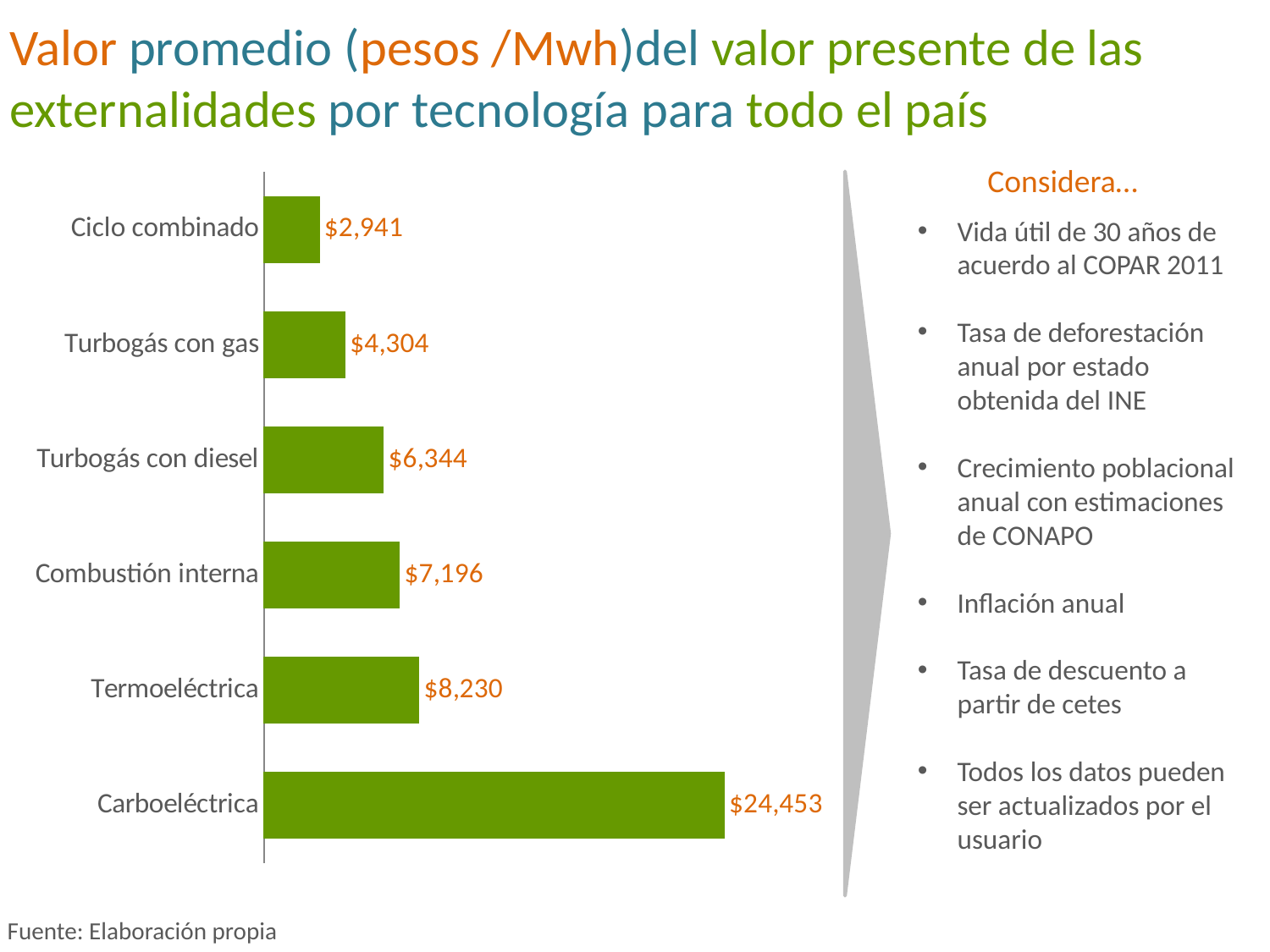

Valor promedio (pesos /Mwh)del valor presente de las externalidades por tecnología para todo el país
Considera…

### Chart

| Category |  |
|---|---|
| Carboeléctrica | 24453.214378910467 |
| Termoeléctrica | 8229.95947116482 |
| Combustión interna | 7196.094666060783 |
| Turbogás con diesel | 6344.194354829491 |
| Turbogás con gas | 4303.740482674297 |
| Ciclo combinado | 2940.8400146283466 |
Vida útil de 30 años de acuerdo al COPAR 2011

Tasa de deforestación anual por estado obtenida del INE

Crecimiento poblacional anual con estimaciones de CONAPO

Inflación anual

Tasa de descuento a partir de cetes

Todos los datos pueden ser actualizados por el usuario

21%
21%
10%
Fuente: Elaboración propia